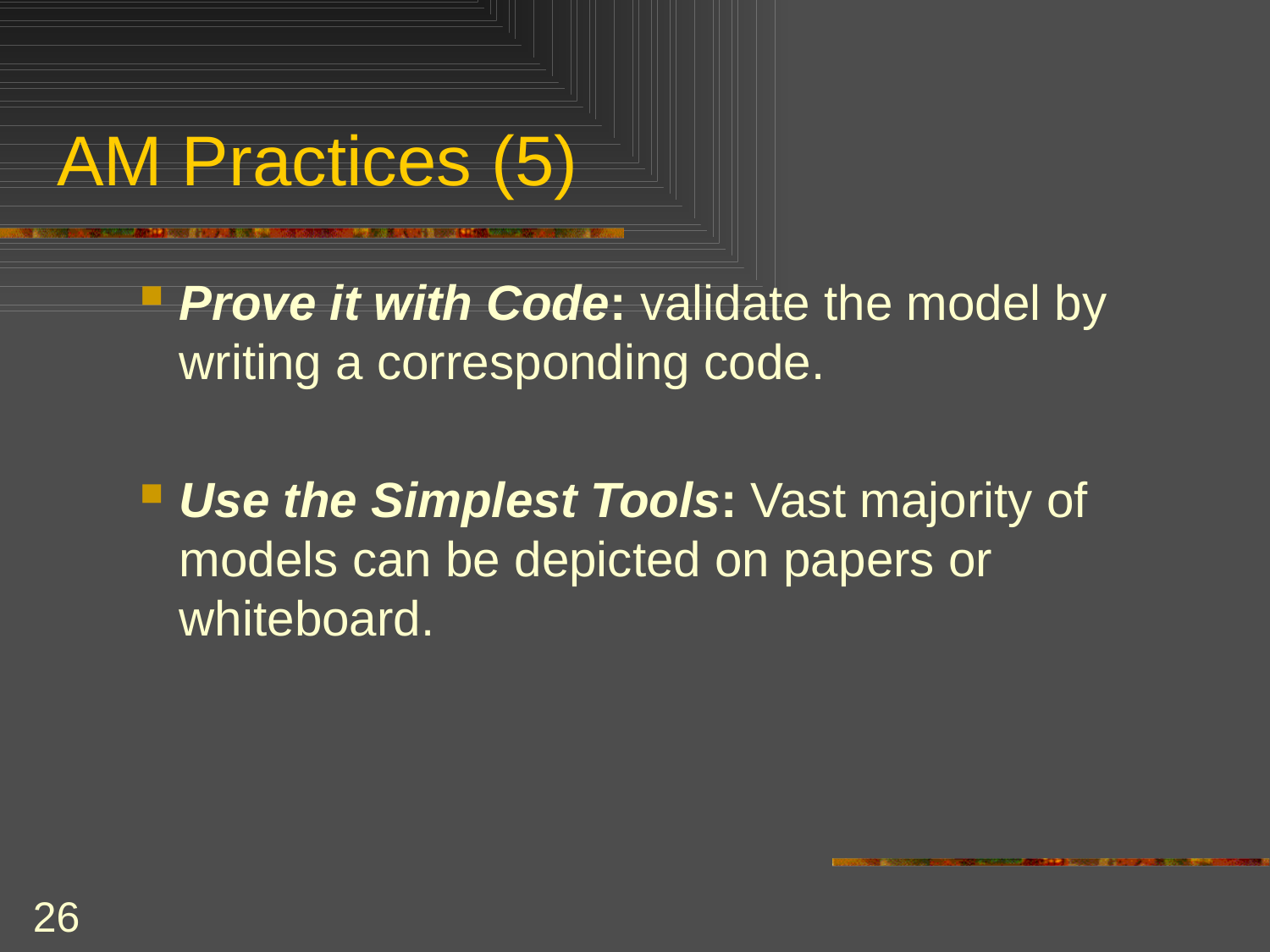

# AM Practices (5)
Prove it with Code: validate the model by writing a corresponding code.

Use the Simplest Tools: Vast majority of models can be depicted on papers or whiteboard.

26